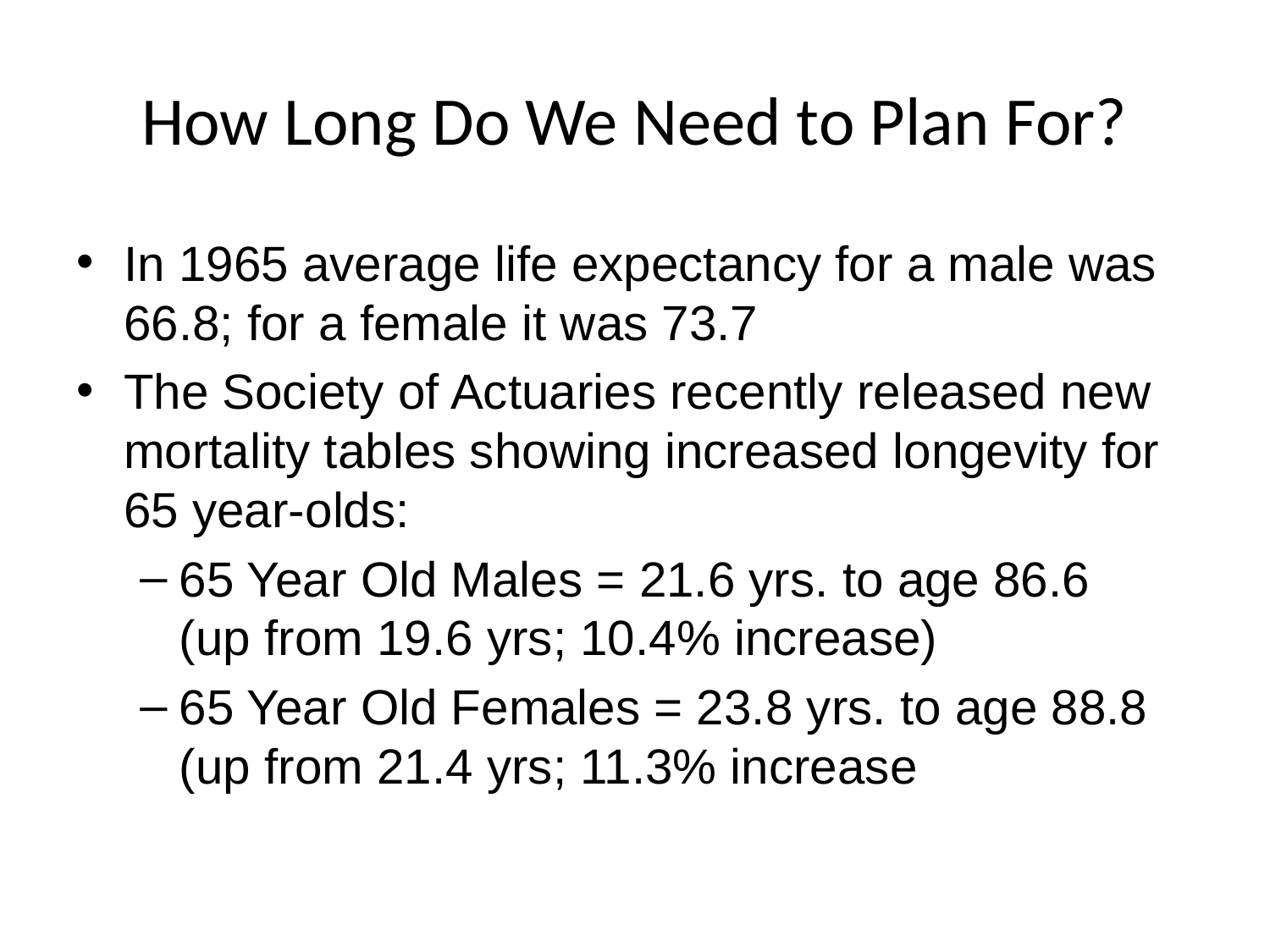

# How Long Do We Need to Plan For?
In 1965 average life expectancy for a male was 66.8; for a female it was 73.7
The Society of Actuaries recently released new mortality tables showing increased longevity for 65 year-olds:
65 Year Old Males = 21.6 yrs. to age 86.6
(up from 19.6 yrs; 10.4% increase)
65 Year Old Females = 23.8 yrs. to age 88.8
(up from 21.4 yrs; 11.3% increase